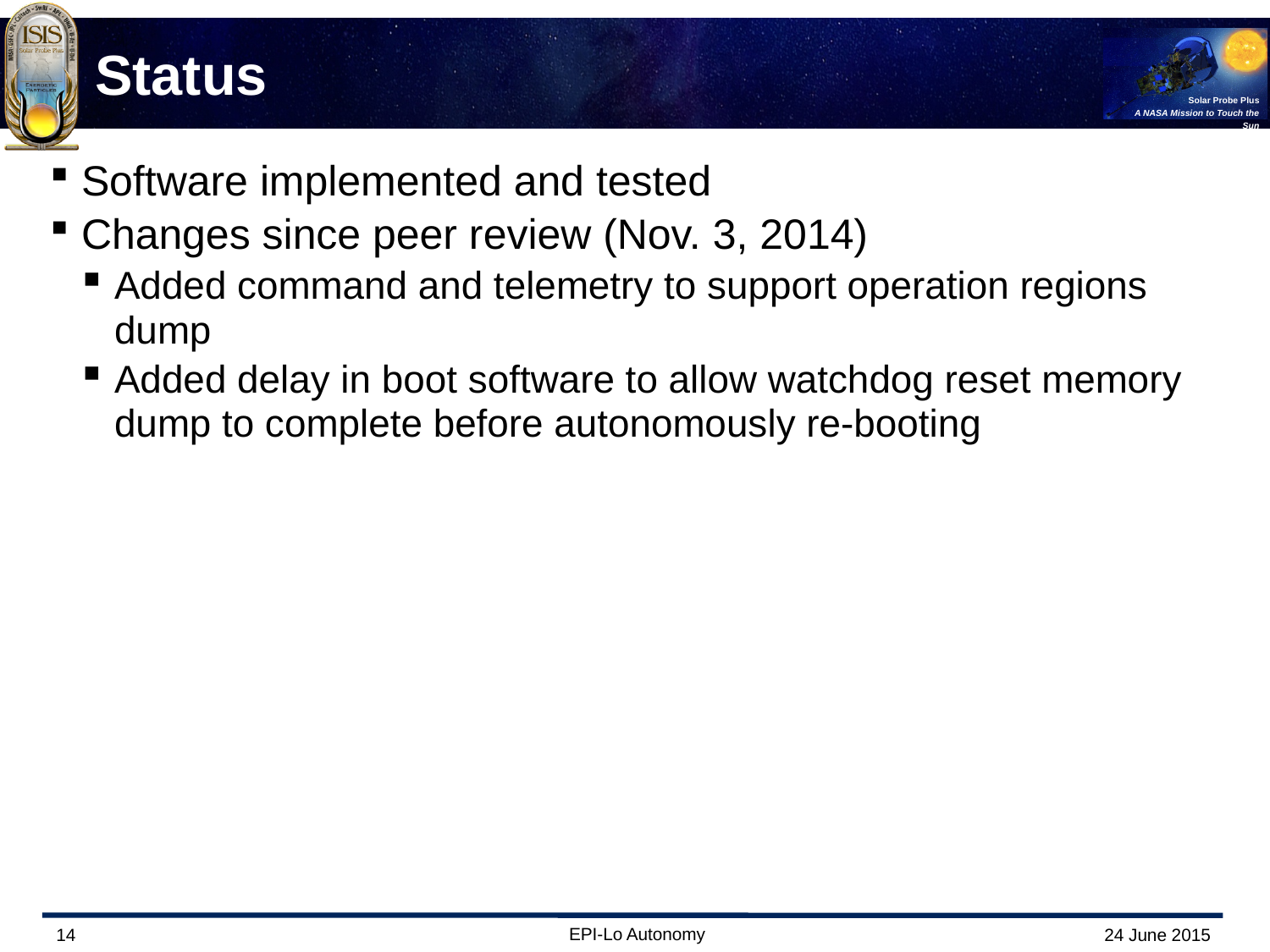

# Status
Software implemented and tested
Changes since peer review (Nov. 3, 2014)
Added command and telemetry to support operation regions dump
Added delay in boot software to allow watchdog reset memory dump to complete before autonomously re-booting